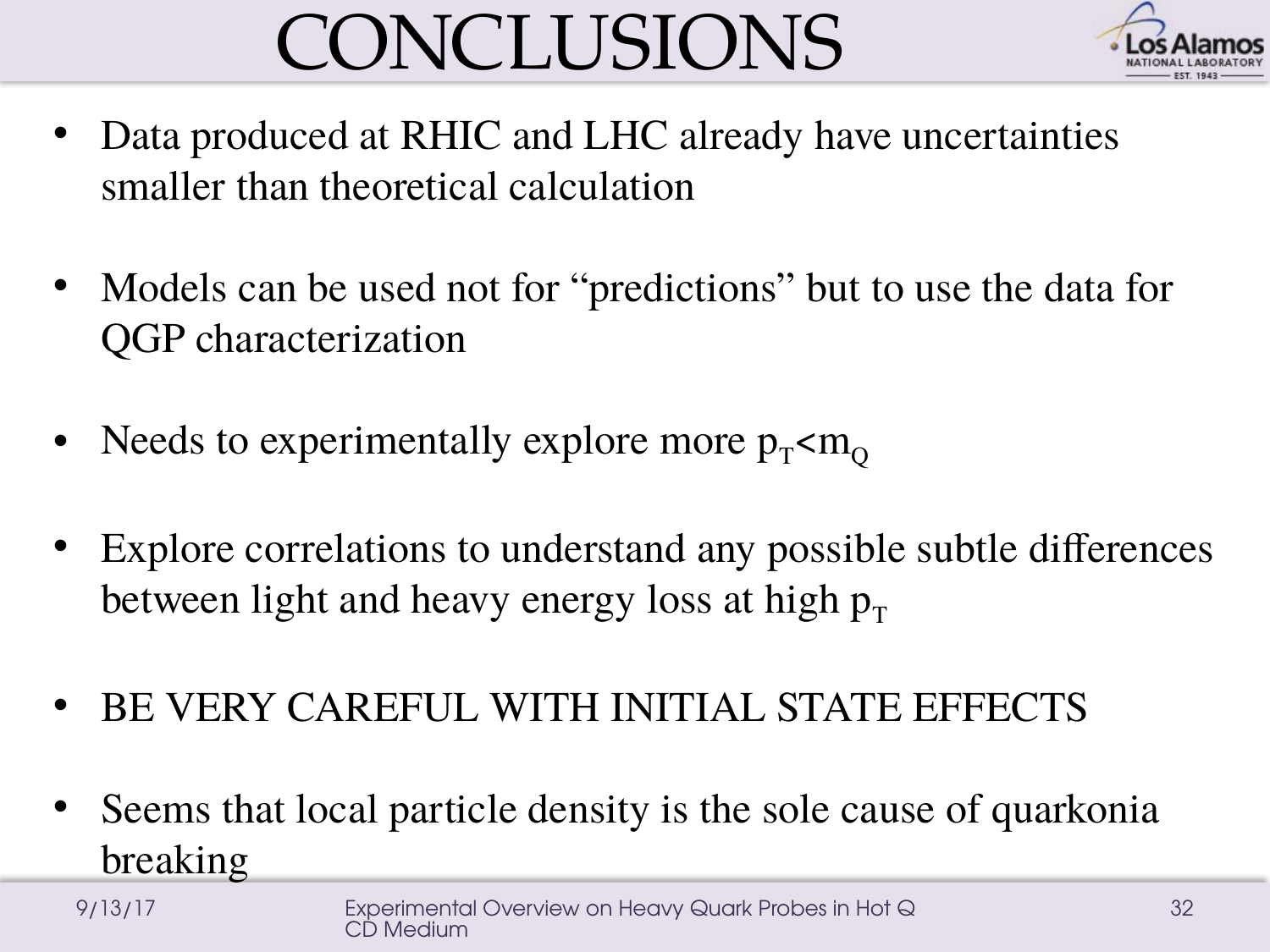

# CONCLUSIONS
Data produced at RHIC and LHC already have uncertainties smaller than theoretical calculation

Models can be used not for “predictions” but to use the data for QGP characterization

Needs to experimentally explore more pT<mQ

Explore correlations to understand any possible subtle differences between light and heavy energy loss at high pT

BE VERY CAREFUL WITH INITIAL STATE EFFECTS

Seems that local particle density is the sole cause of quarkonia breaking
9/13/17
Experimental Overview on Heavy Quark Probes in Hot QCD Medium
32